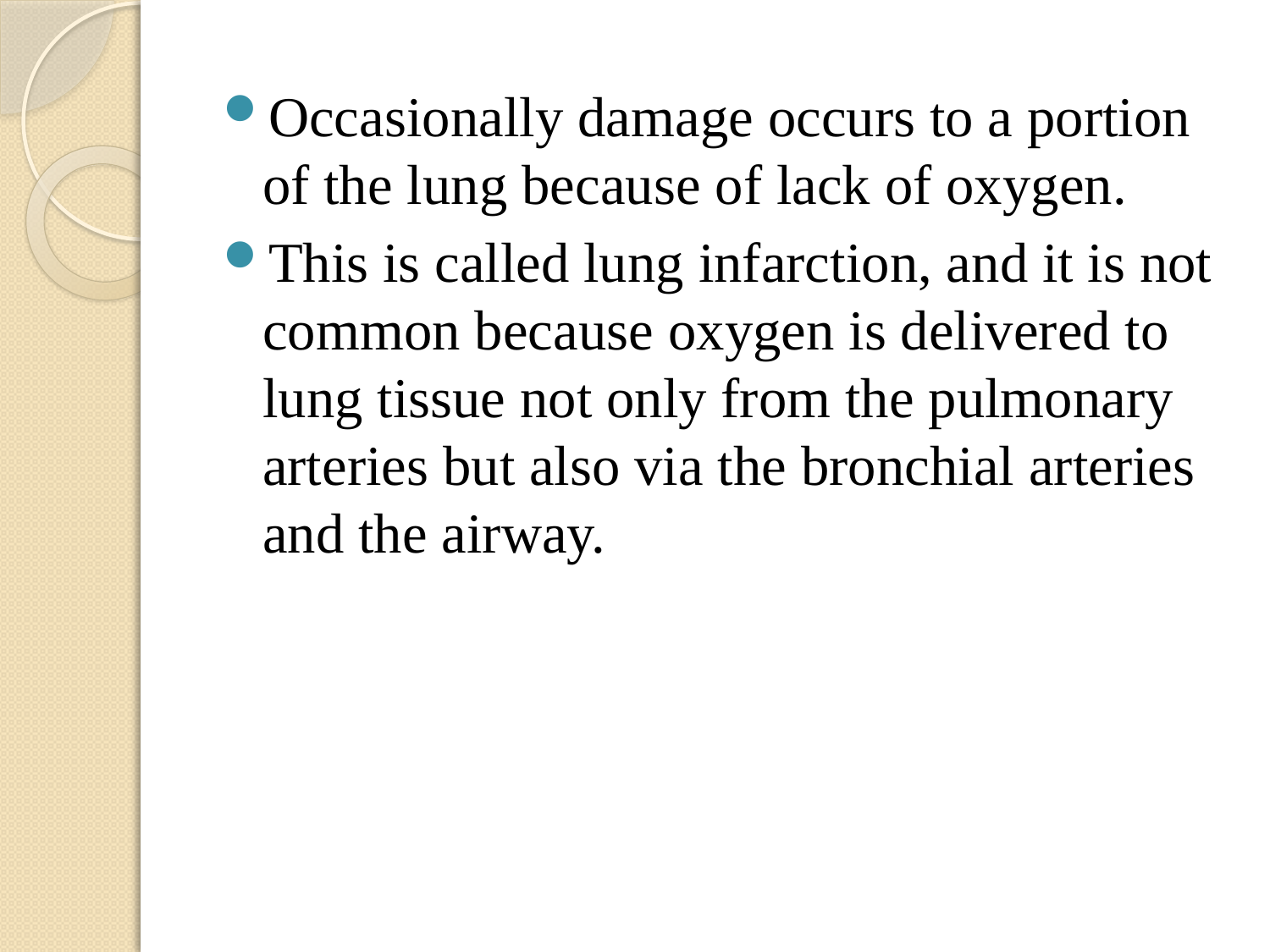

Occasionally damage occurs to a portion of the lung because of lack of oxygen.
This is called lung infarction, and it is not common because oxygen is delivered to lung tissue not only from the pulmonary arteries but also via the bronchial arteries and the airway.